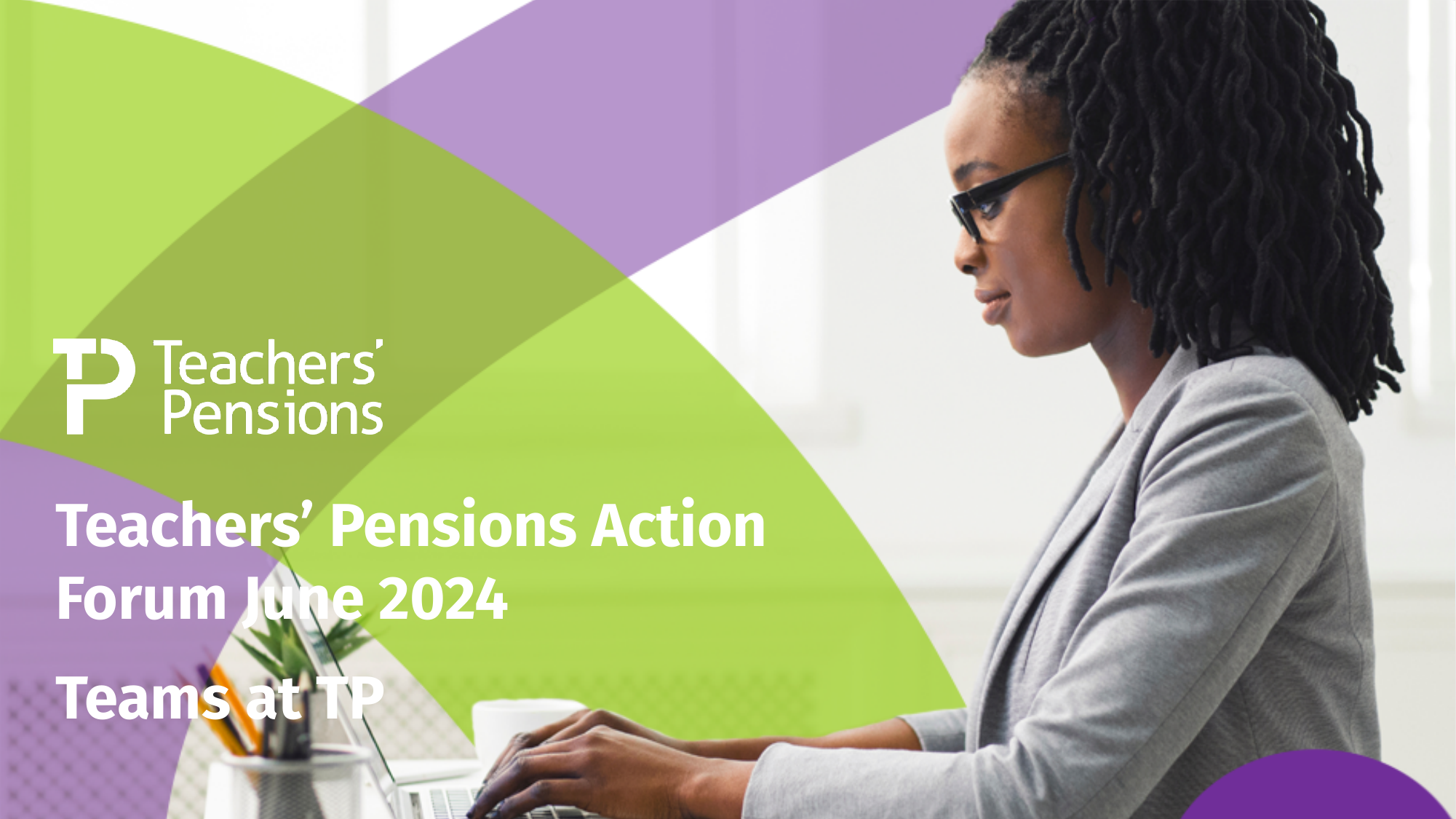

Teachers’ Pensions Action Forum June 2024
Teams at TP